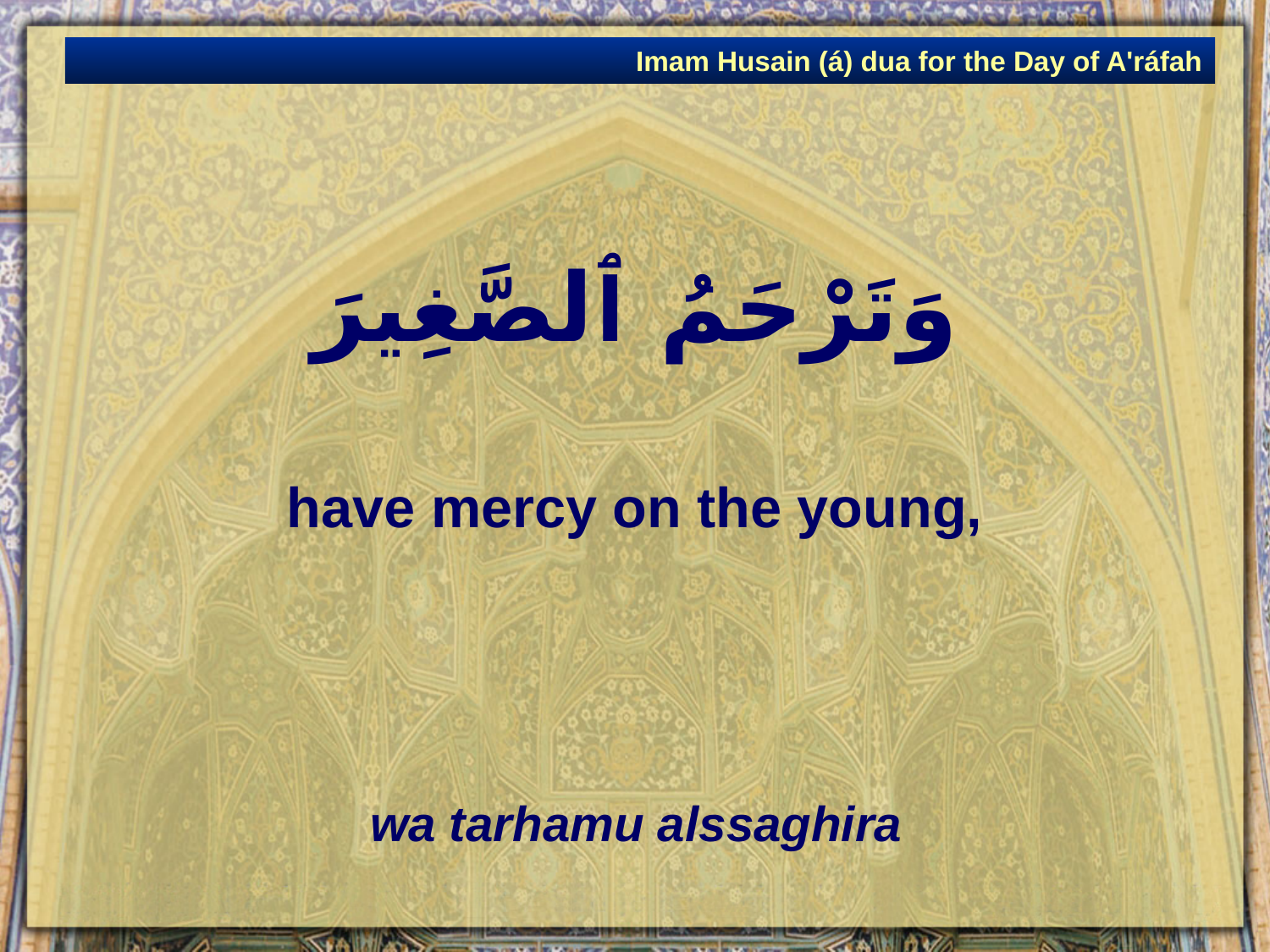

Imam Husain (á) dua for the Day of A'ráfah
# وَتَرْحَمُ ٱلصَّغِيرَ
have mercy on the young,
wa tarhamu alssaghira